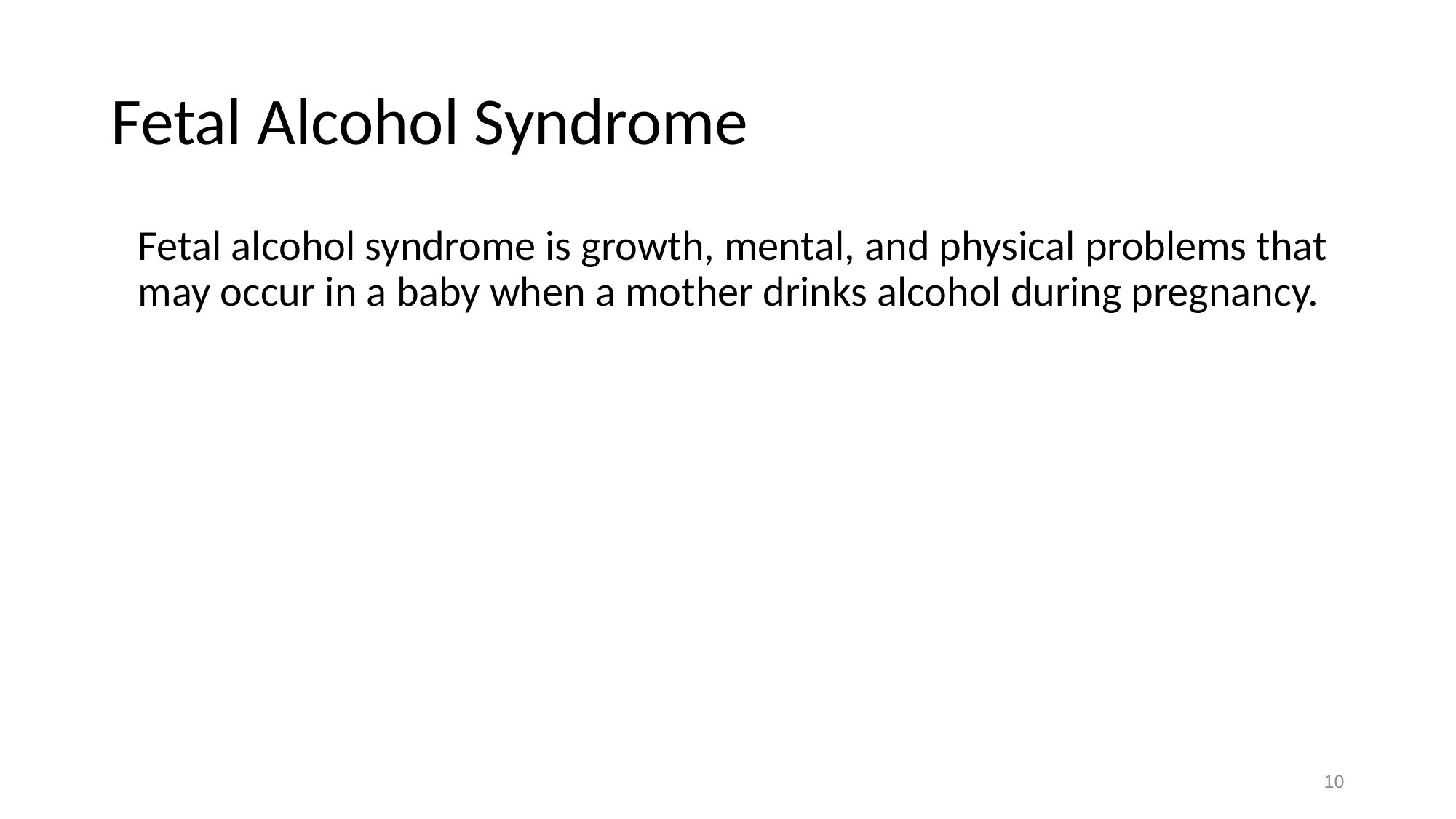

# Fetal Alcohol Syndrome
	Fetal alcohol syndrome is growth, mental, and physical problems that may occur in a baby when a mother drinks alcohol during pregnancy.
10